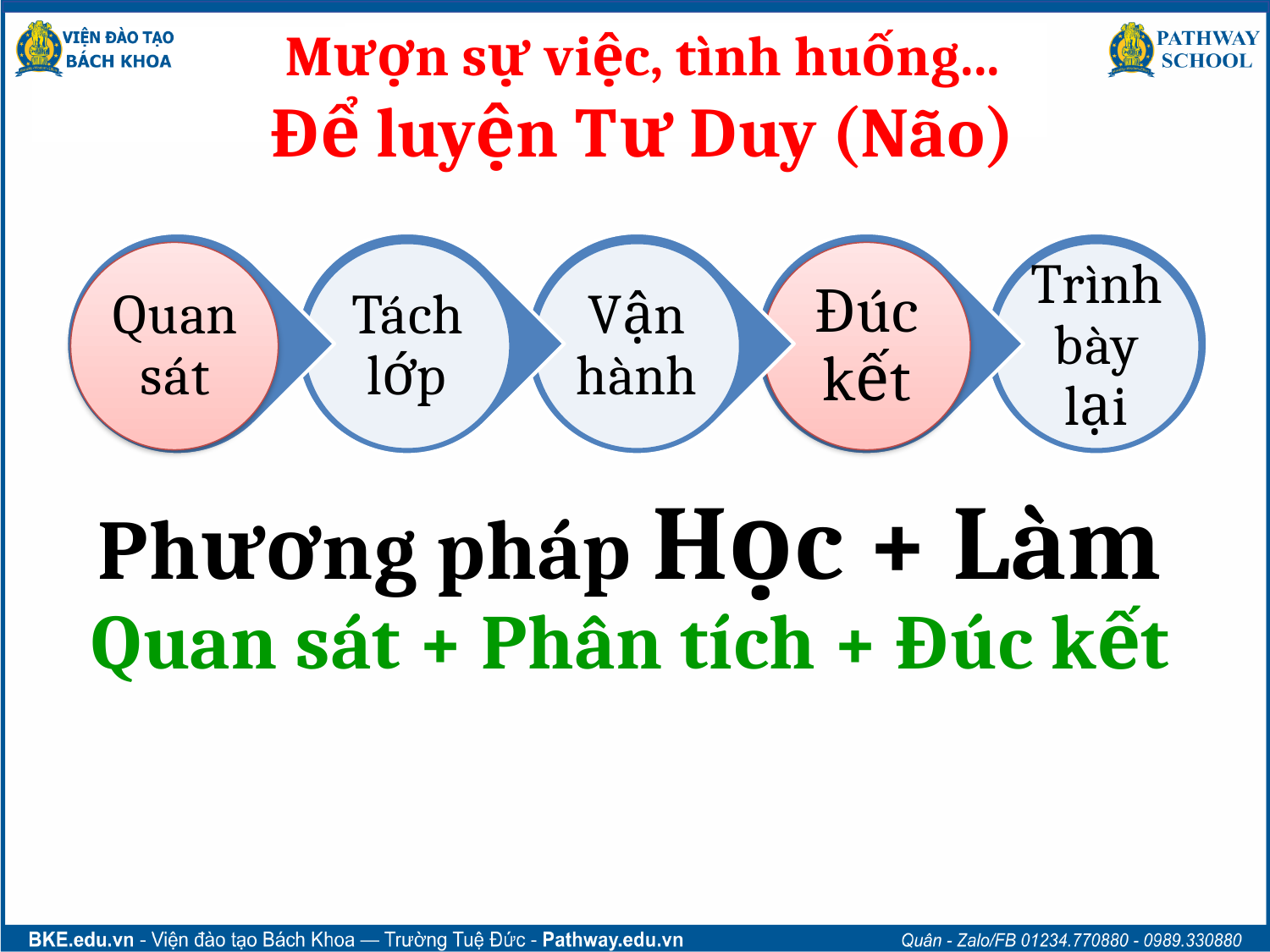

Mượn sự việc, tình huống...
Để luyện Tư Duy (Não)
Trình bày lại
Đúc kết
Vận hành
Tách lớp
Quan sát
# Phương pháp Học + Làm Quan sát + Phân tích + Đúc kết